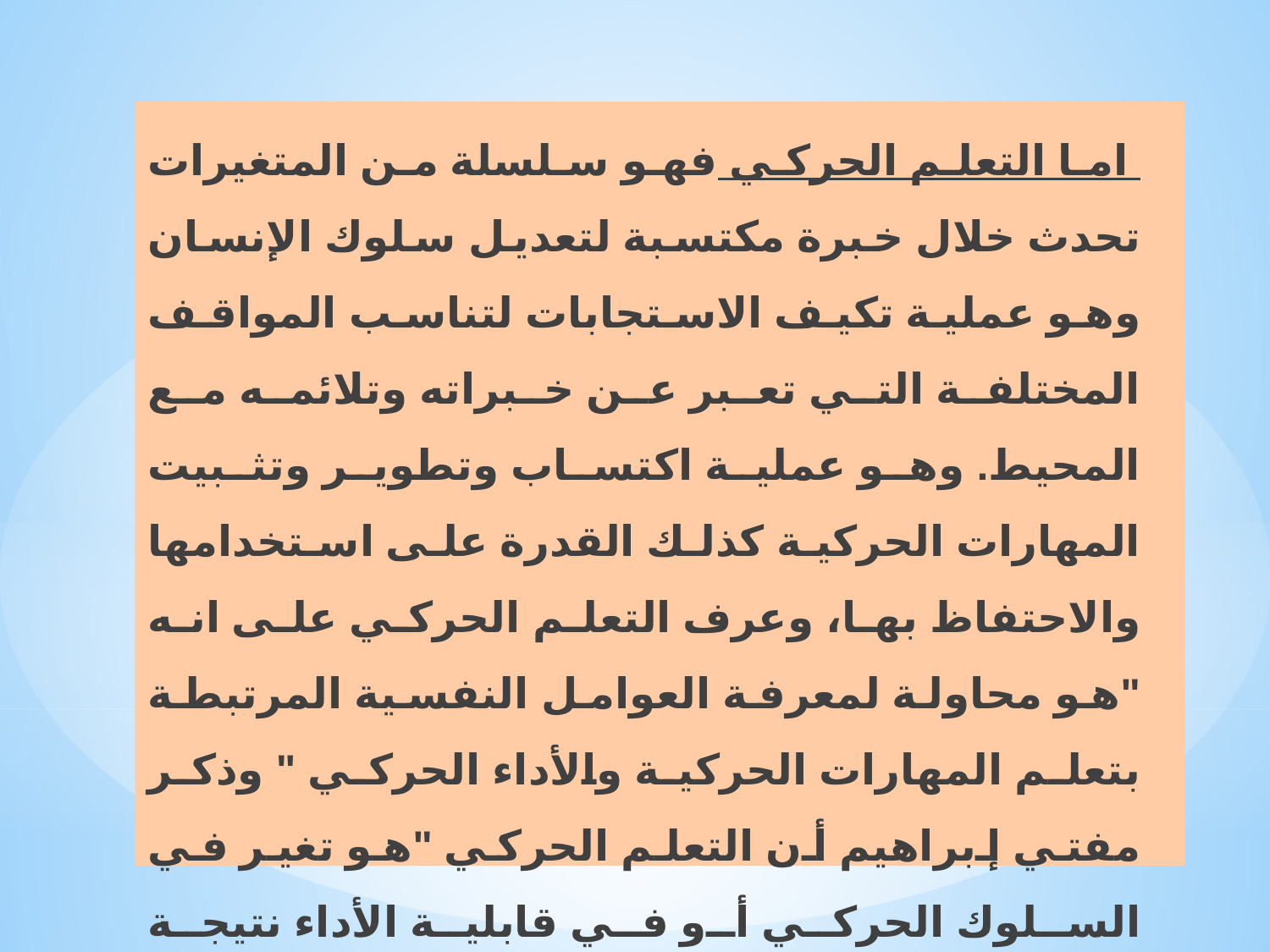

اما التعلم الحركي فهو سلسلة من المتغيرات تحدث خلال خبرة مكتسبة لتعديل سلوك الإنسان وهو عملية تكيف الاستجابات لتناسب المواقف المختلفة التي تعبر عن خبراته وتلائمه مع المحيط. وهو عملية اكتساب وتطوير وتثبيت المهارات الحركية كذلك القدرة على استخدامها والاحتفاظ بها، وعرف التعلم الحركي على انه "هو محاولة لمعرفة العوامل النفسية المرتبطة بتعلم المهارات الحركية والأداء الحركي " وذكر مفتي إبراهيم أن التعلم الحركي "هو تغير في السلوك الحركي أو في قابلية الأداء نتيجة التدريب أو التكرار والتصحيح والذي يؤدي إلى إتقان المهارات الحركية